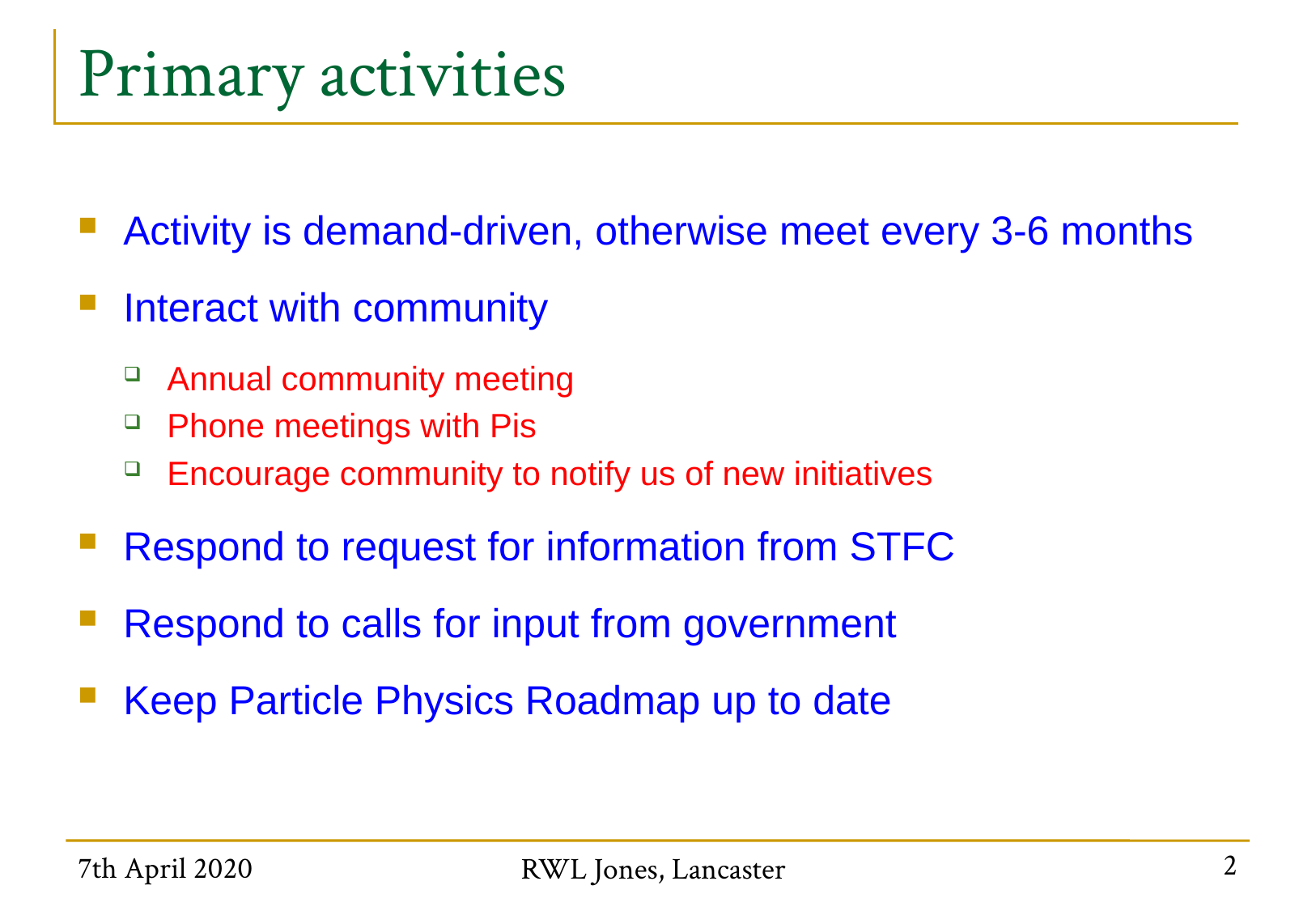

# Primary activities

Activity is demand-driven, otherwise meet every 3-6 months
Interact with community
Annual community meeting
Phone meetings with Pis
Encourage community to notify us of new initiatives
Respond to request for information from STFC
Respond to calls for input from government
Keep Particle Physics Roadmap up to date

7th April 2020
RWL Jones, Lancaster
2